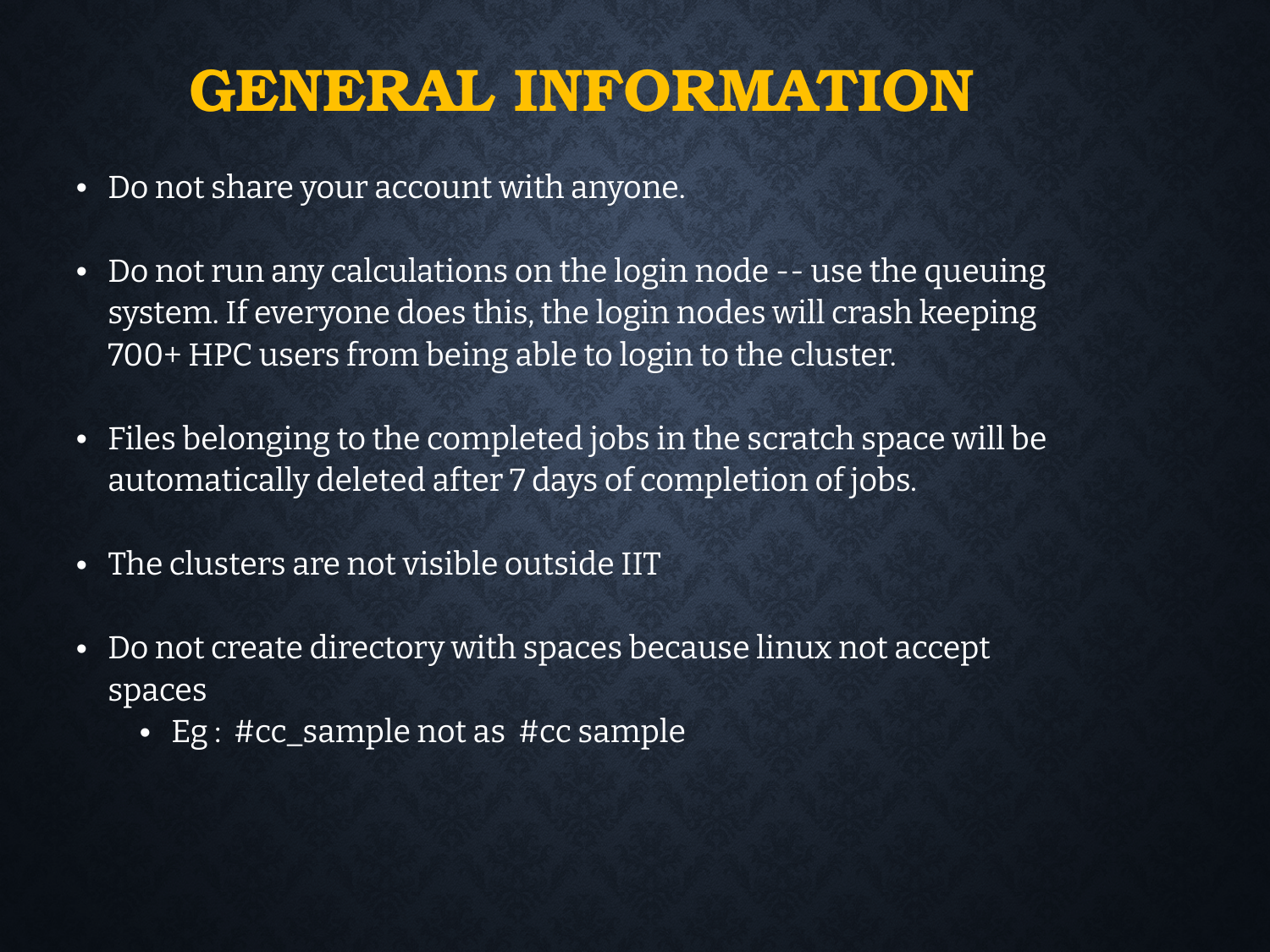

General Information
Do not share your account with anyone.

Do not run any calculations on the login node -- use the queuing system. If everyone does this, the login nodes will crash keeping 700+ HPC users from being able to login to the cluster.

Files belonging to the completed jobs in the scratch space will be automatically deleted after 7 days of completion of jobs.

The clusters are not visible outside IIT

Do not create directory with spaces because linux not accept spaces
Eg :  #cc_sample not as  #cc sample